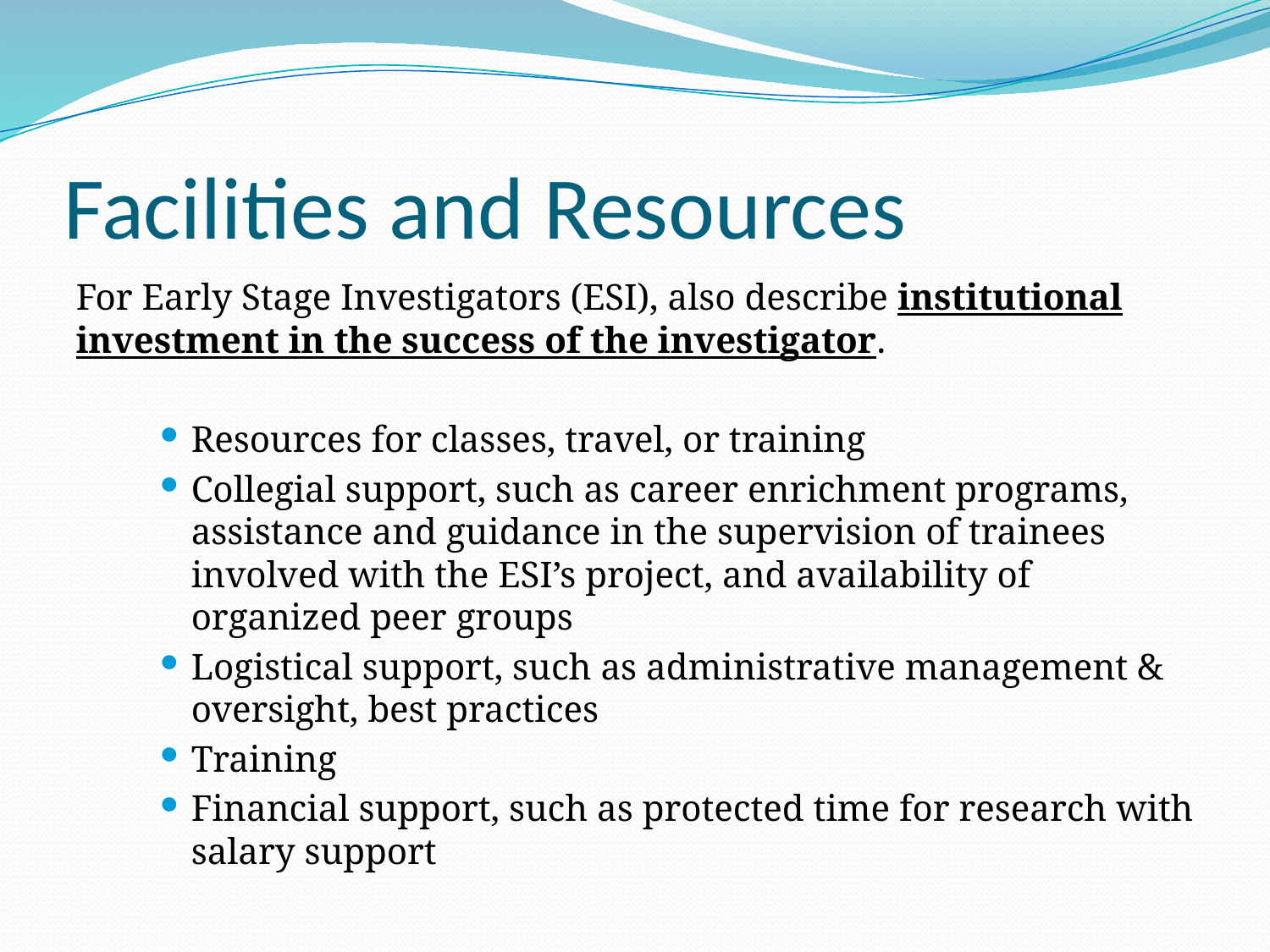

# Facilities and Resources
For Early Stage Investigators (ESI), also describe institutional investment in the success of the investigator.

Resources for classes, travel, or training
Collegial support, such as career enrichment programs, assistance and guidance in the supervision of trainees involved with the ESI’s project, and availability of organized peer groups
Logistical support, such as administrative management & oversight, best practices
Training
Financial support, such as protected time for research with salary support